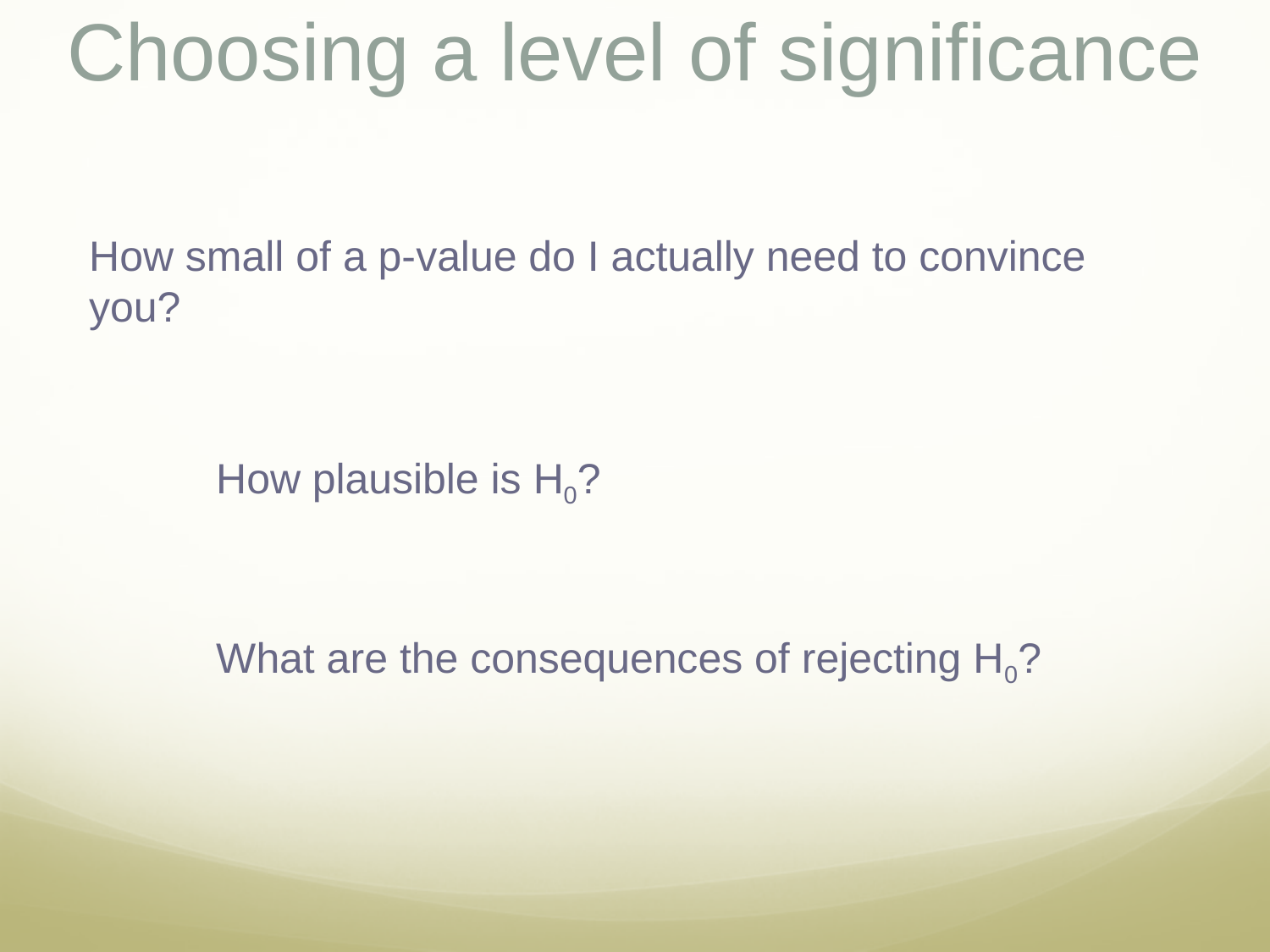

# Choosing a level of significance
How small of a p-value do I actually need to convince you?

	How plausible is H0?

	What are the consequences of rejecting H0?